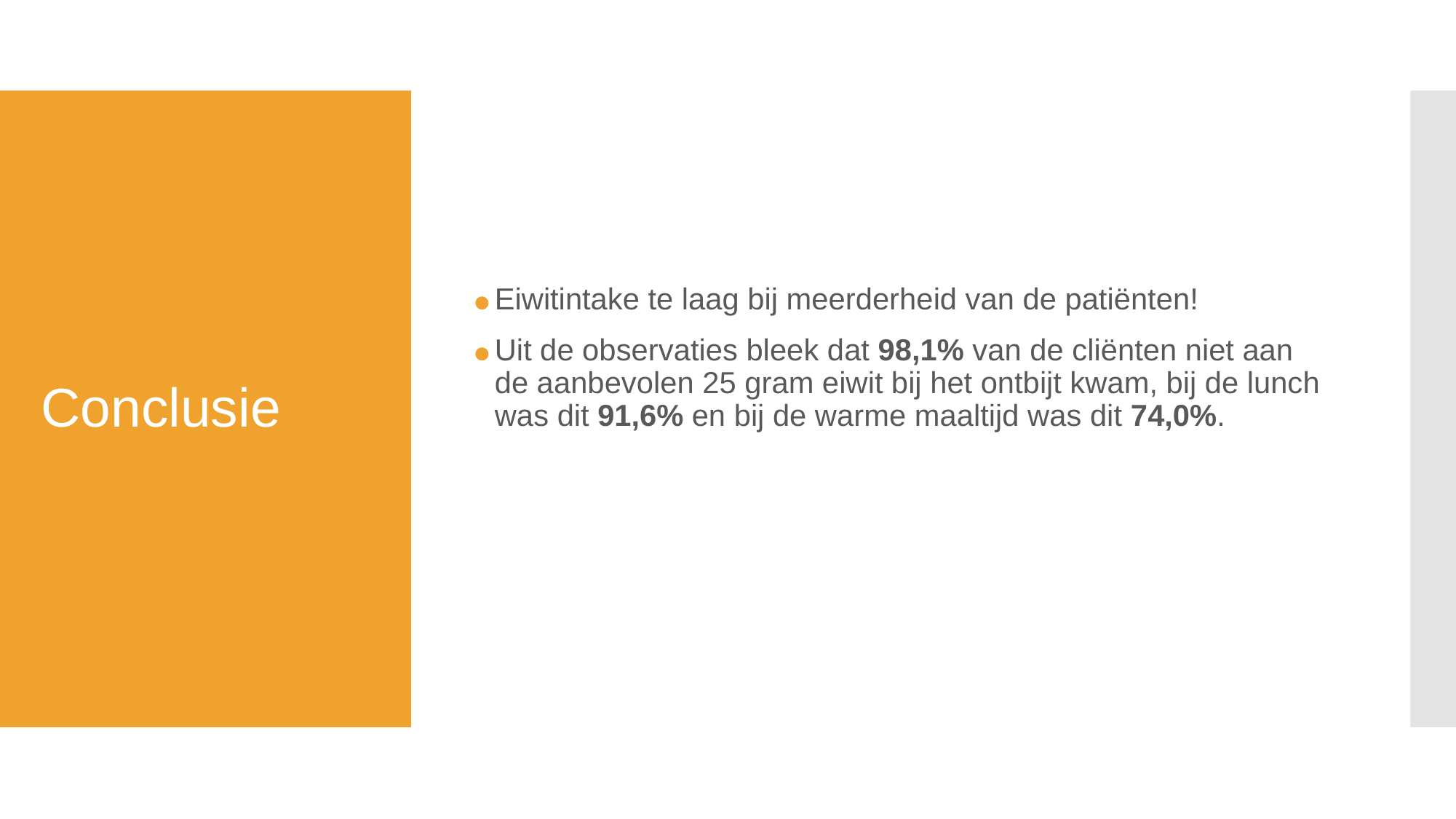

Eiwitintake te laag bij meerderheid van de patiënten!
Uit de observaties bleek dat 98,1% van de cliënten niet aan de aanbevolen 25 gram eiwit bij het ontbijt kwam, bij de lunch was dit 91,6% en bij de warme maaltijd was dit 74,0%.

# Conclusie